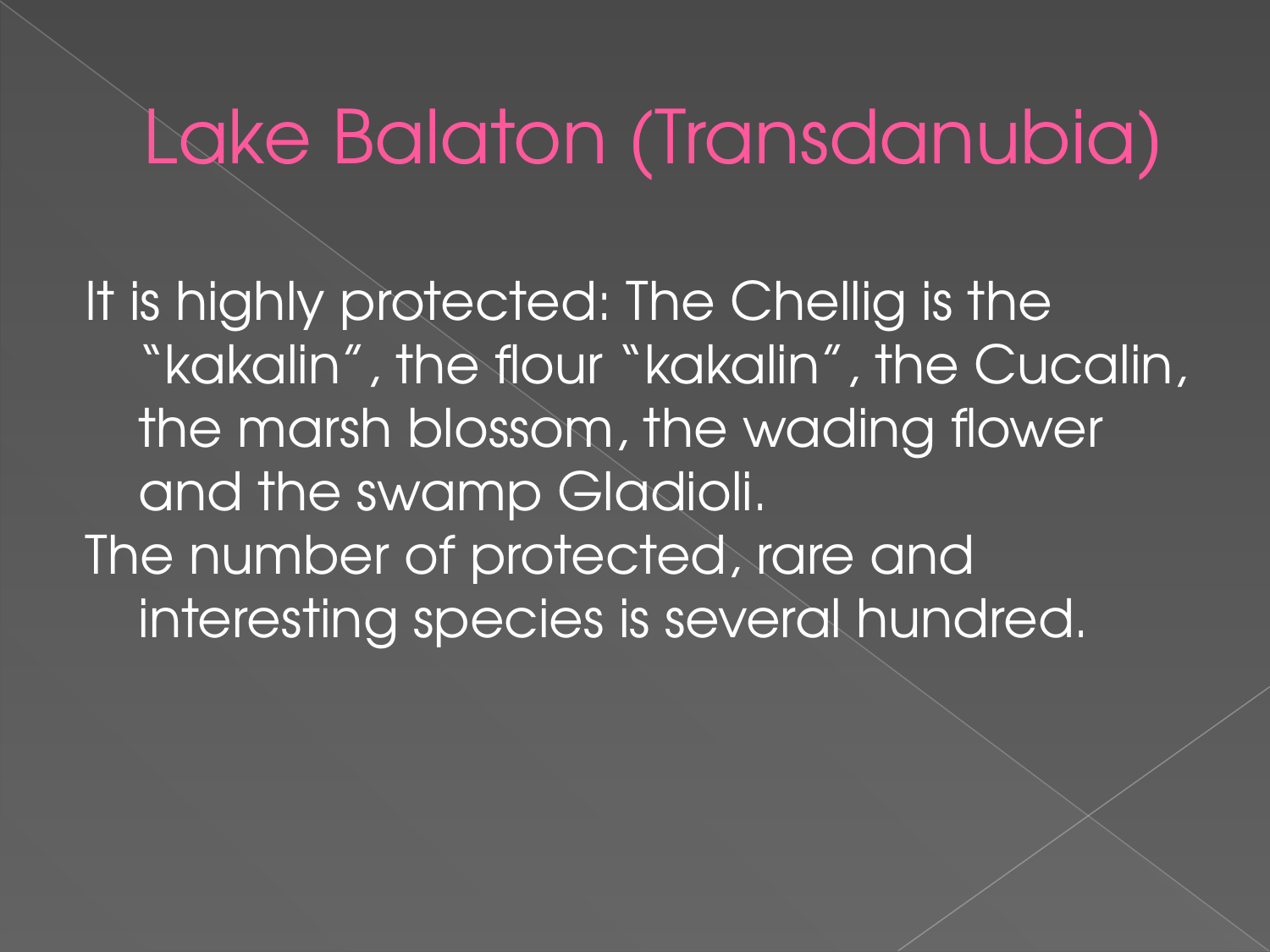

# Lake Balaton (Transdanubia)
It is highly protected: The Chellig is the “kakalin”, the flour “kakalin”, the Cucalin, the marsh blossom, the wading flower and the swamp Gladioli.
The number of protected, rare and interesting species is several hundred.